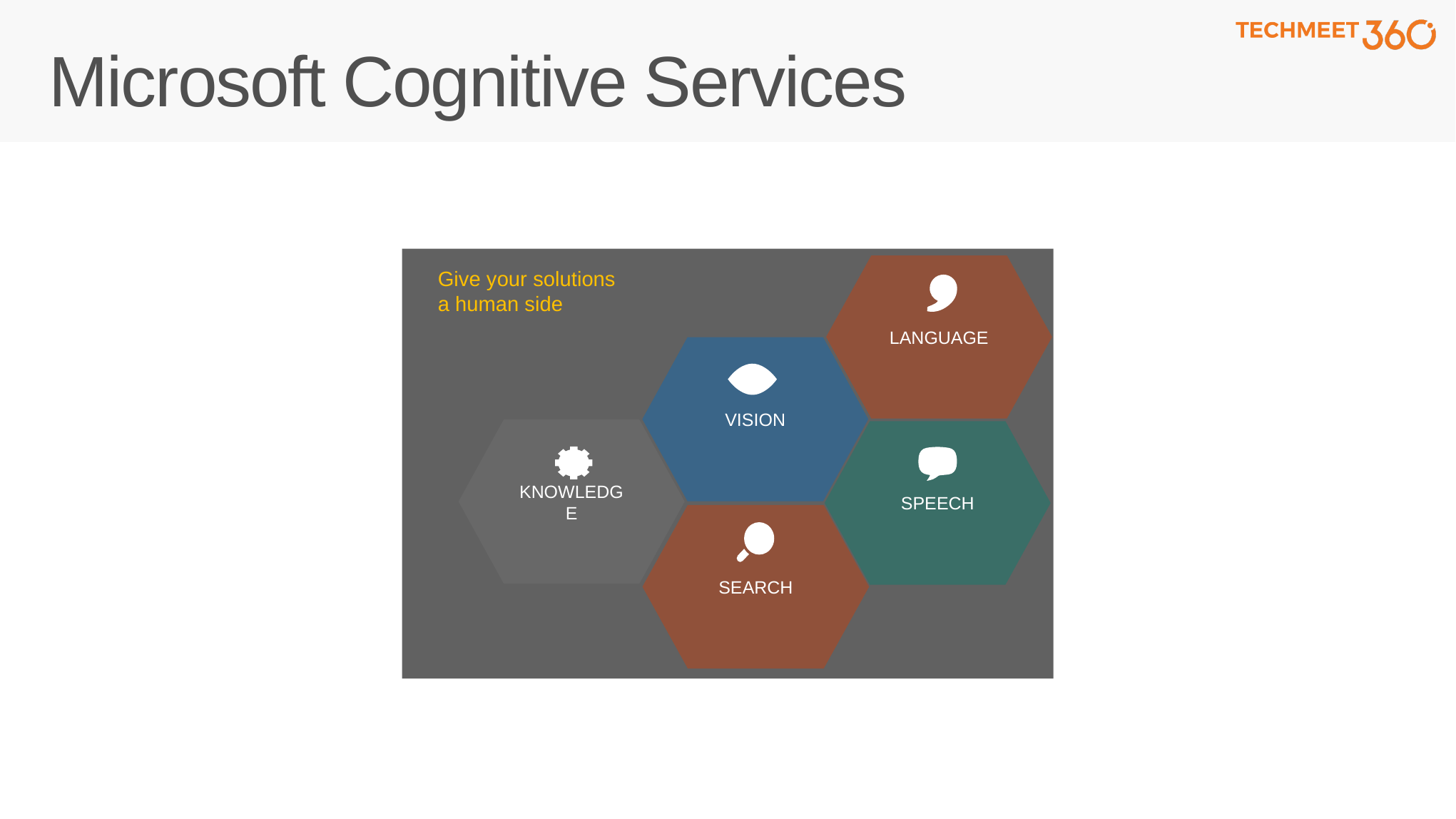

# Microsoft Cognitive Services

LANGUAGE
Give your solutions
a human side

VISION

KNOWLEDGE
SPEECH

SEARCH